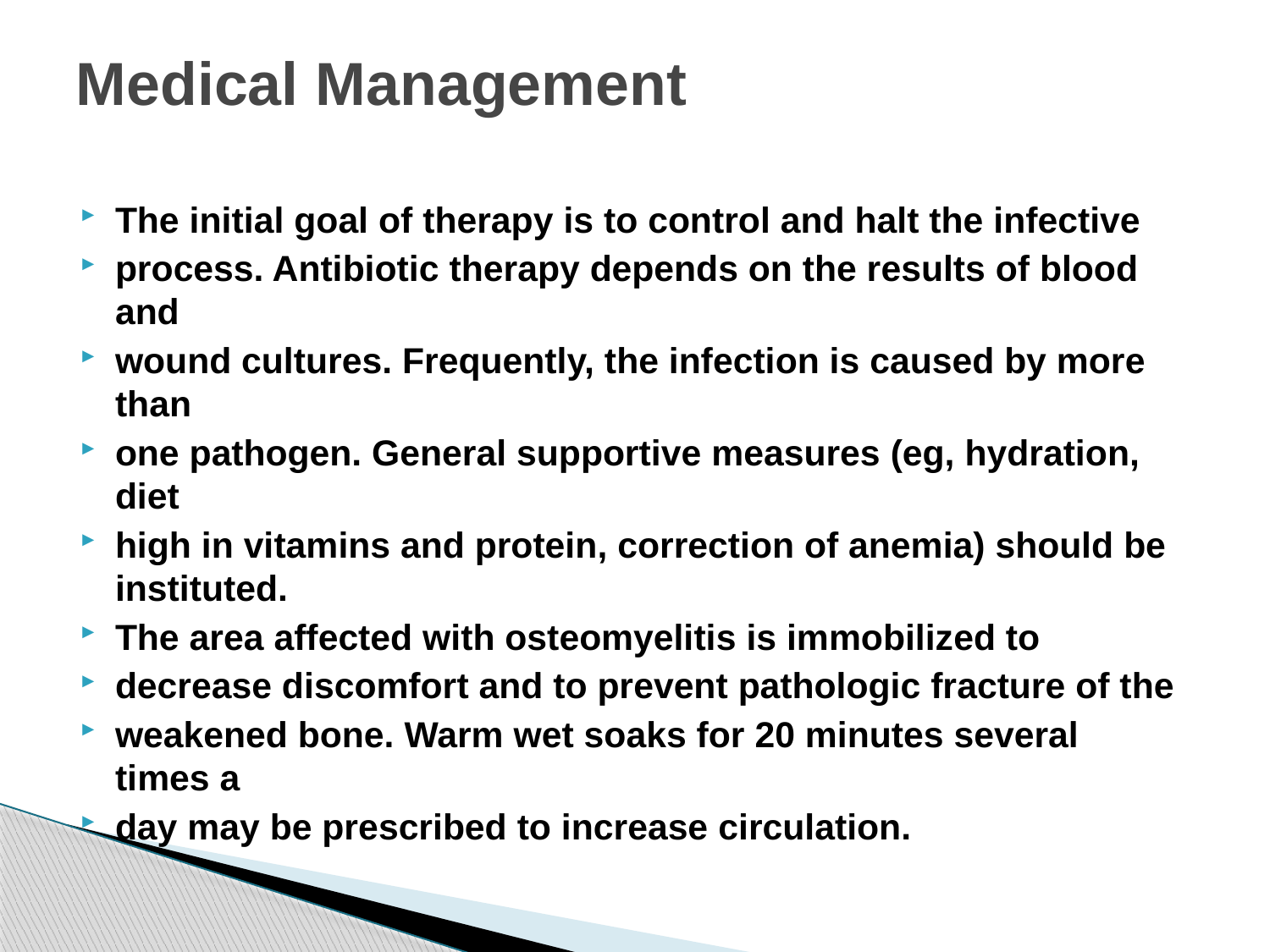

# Medical Management
The initial goal of therapy is to control and halt the infective
process. Antibiotic therapy depends on the results of blood and
wound cultures. Frequently, the infection is caused by more than
one pathogen. General supportive measures (eg, hydration, diet
high in vitamins and protein, correction of anemia) should be instituted.
The area affected with osteomyelitis is immobilized to
decrease discomfort and to prevent pathologic fracture of the
weakened bone. Warm wet soaks for 20 minutes several times a
day may be prescribed to increase circulation.